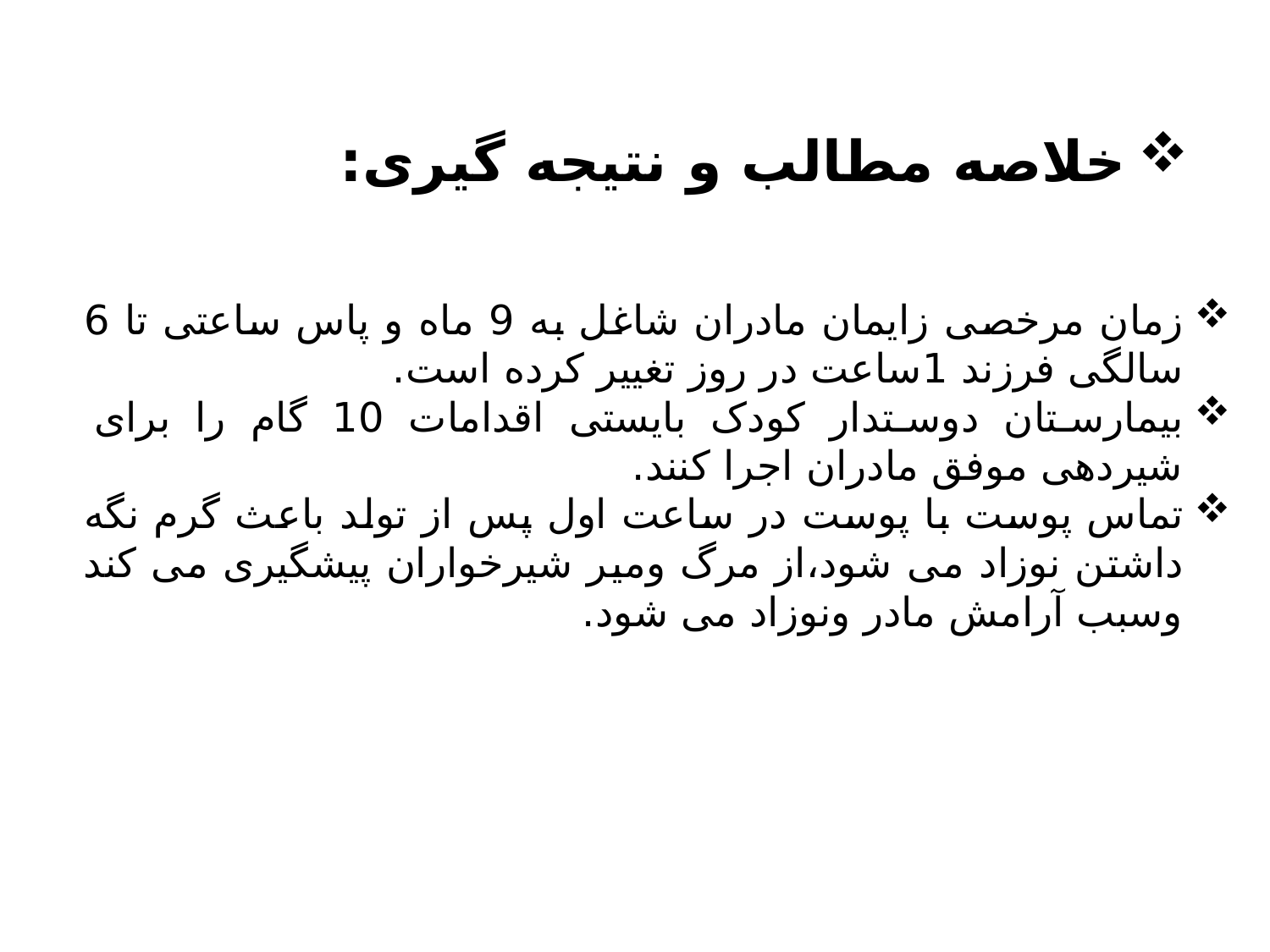

# خلاصه مطالب و نتیجه گیری:
زمان مرخصی زایمان مادران شاغل به 9 ماه و پاس ساعتی تا 6 سالگی فرزند 1ساعت در روز تغییر کرده است.
بیمارستان دوستدار کودک بایستی اقدامات 10 گام را برای شیردهی موفق مادران اجرا کنند.
تماس پوست با پوست در ساعت اول پس از تولد باعث گرم نگه داشتن نوزاد می شود،از مرگ ومیر شیرخواران پیشگیری می کند وسبب آرامش مادر ونوزاد می شود.